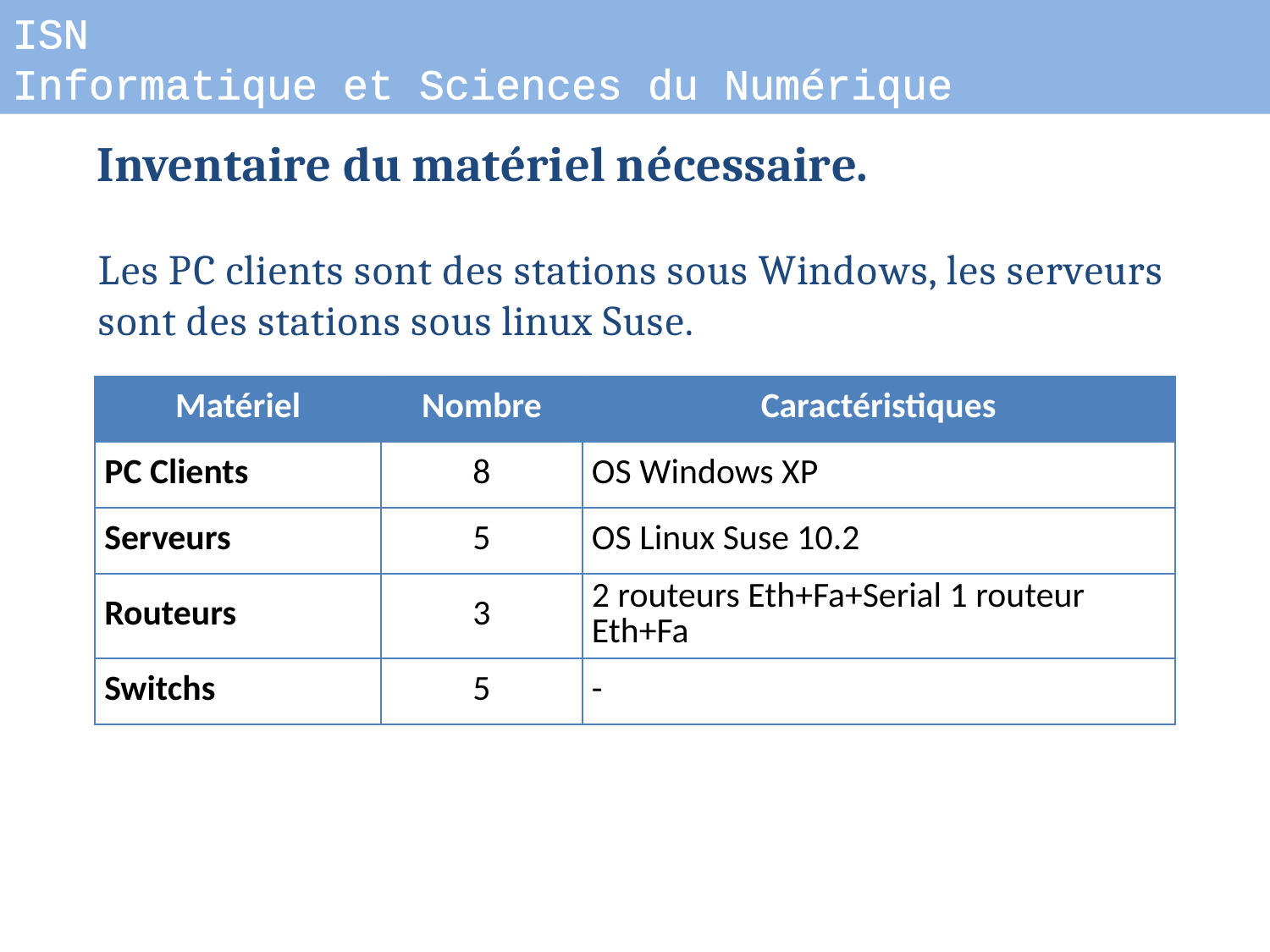

ISN
Informatique et Sciences du Numérique
Inventaire du matériel nécessaire.

Les PC clients sont des stations sous Windows, les serveurs sont des stations sous linux Suse.

| Matériel | Nombre | Caractéristiques |
| --- | --- | --- |
| PC Clients | 8 | OS Windows XP |
| Serveurs | 5 | OS Linux Suse 10.2 |
| Routeurs | 3 | 2 routeurs Eth+Fa+Serial 1 routeur Eth+Fa |
| Switchs | 5 | - |